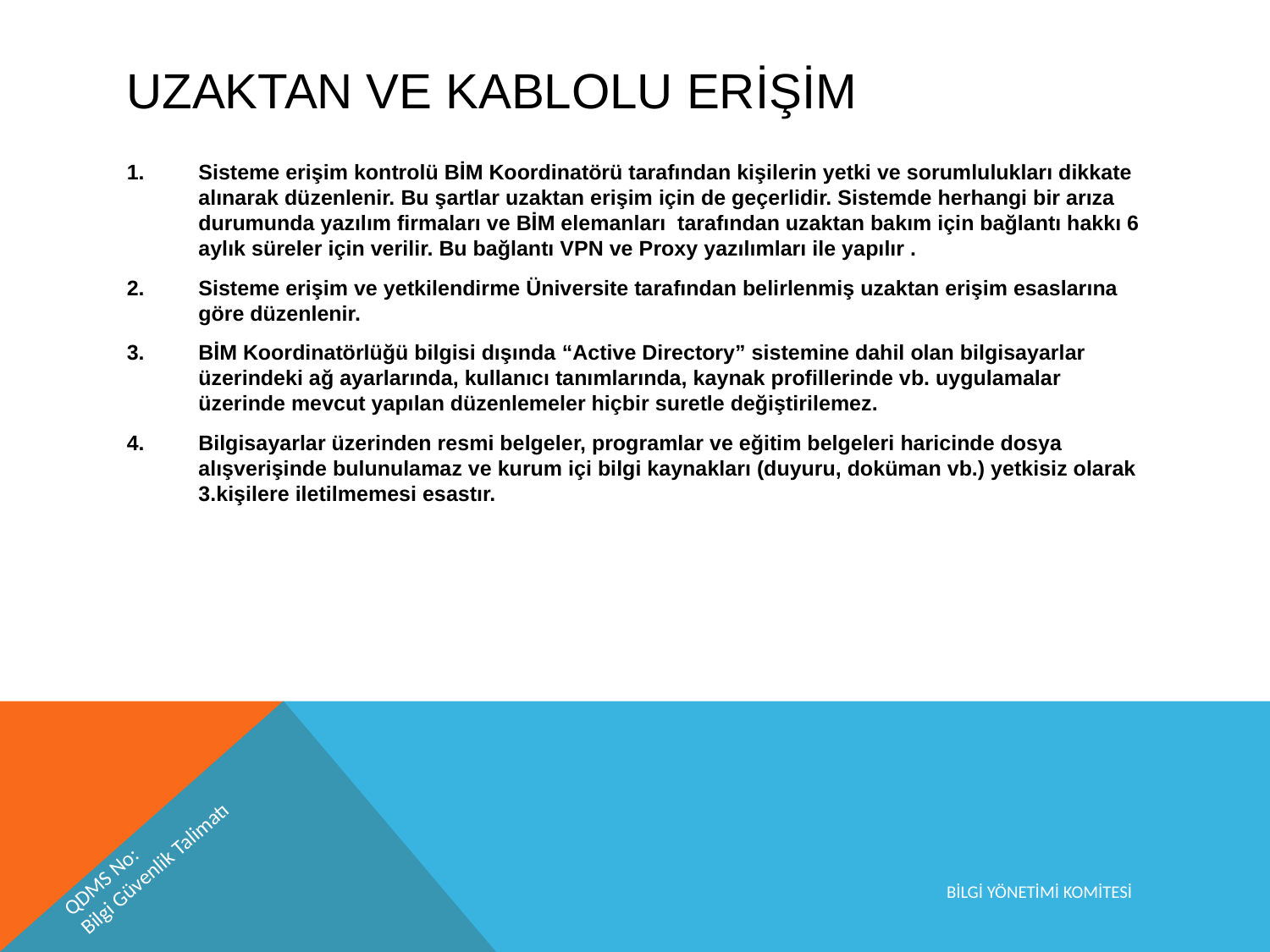

# UZAKTAN VE KABLOLU ERİŞİM
Sisteme erişim kontrolü BİM Koordinatörü tarafından kişilerin yetki ve sorumlulukları dikkate alınarak düzenlenir. Bu şartlar uzaktan erişim için de geçerlidir. Sistemde herhangi bir arıza durumunda yazılım firmaları ve BİM elemanları  tarafından uzaktan bakım için bağlantı hakkı 6 aylık süreler için verilir. Bu bağlantı VPN ve Proxy yazılımları ile yapılır .
Sisteme erişim ve yetkilendirme Üniversite tarafından belirlenmiş uzaktan erişim esaslarına göre düzenlenir.
BİM Koordinatörlüğü bilgisi dışında “Active Directory” sistemine dahil olan bilgisayarlar üzerindeki ağ ayarlarında, kullanıcı tanımlarında, kaynak profillerinde vb. uygulamalar üzerinde mevcut yapılan düzenlemeler hiçbir suretle değiştirilemez.
Bilgisayarlar üzerinden resmi belgeler, programlar ve eğitim belgeleri haricinde dosya alışverişinde bulunulamaz ve kurum içi bilgi kaynakları (duyuru, doküman vb.) yetkisiz olarak 3.kişilere iletilmemesi esastır.

QDMS No:
Bilgi Güvenlik Talimatı
BİLGİ YÖNETİMİ KOMİTESİ